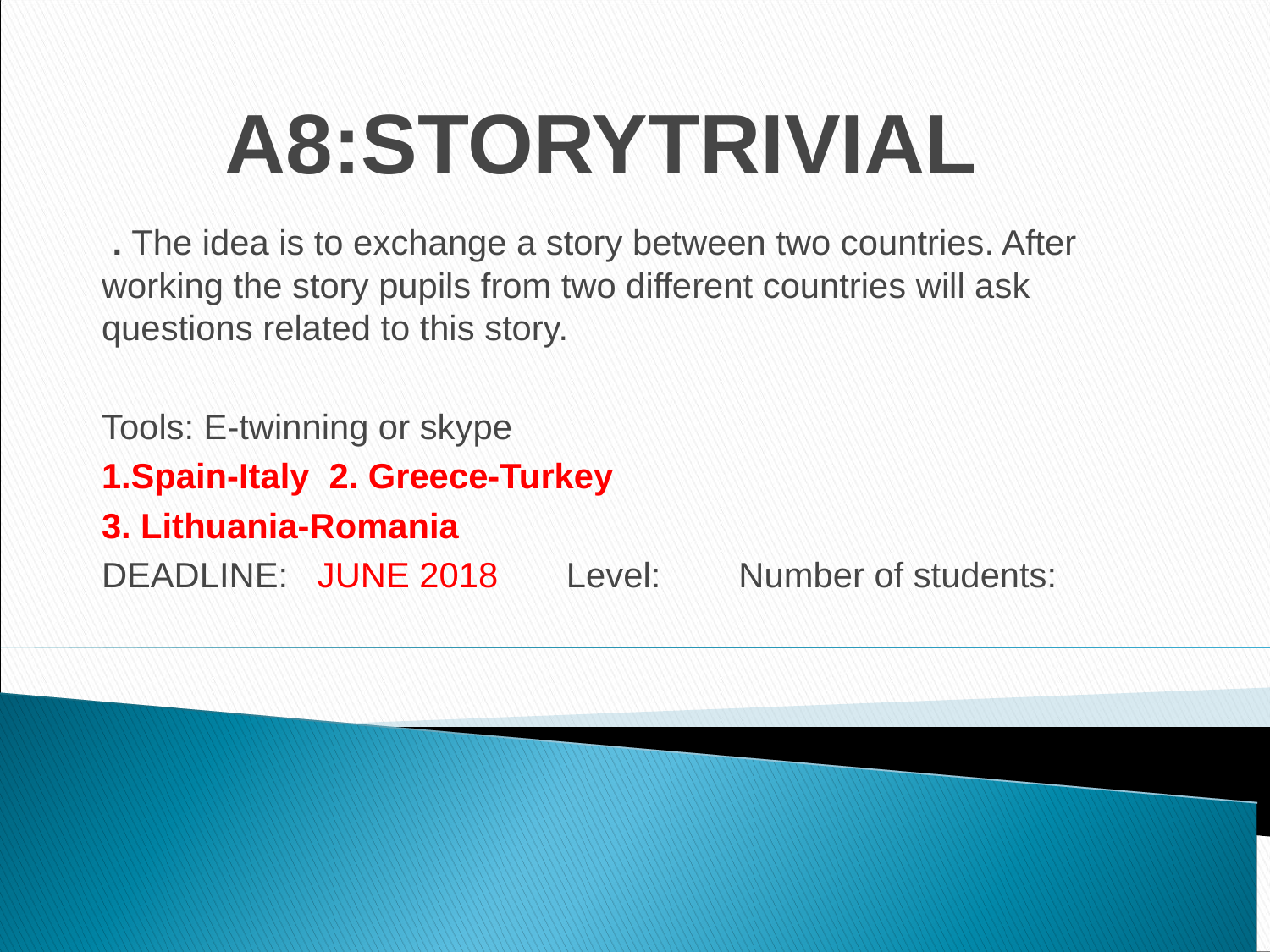

# A8:STORYTRIVIAL
 . The idea is to exchange a story between two countries. After working the story pupils from two different countries will ask questions related to this story.

Tools: E-twinning or skype
1.Spain-Italy  2. Greece-Turkey
3. Lithuania-Romania
DEADLINE:   JUNE 2018       Level:        Number of students: